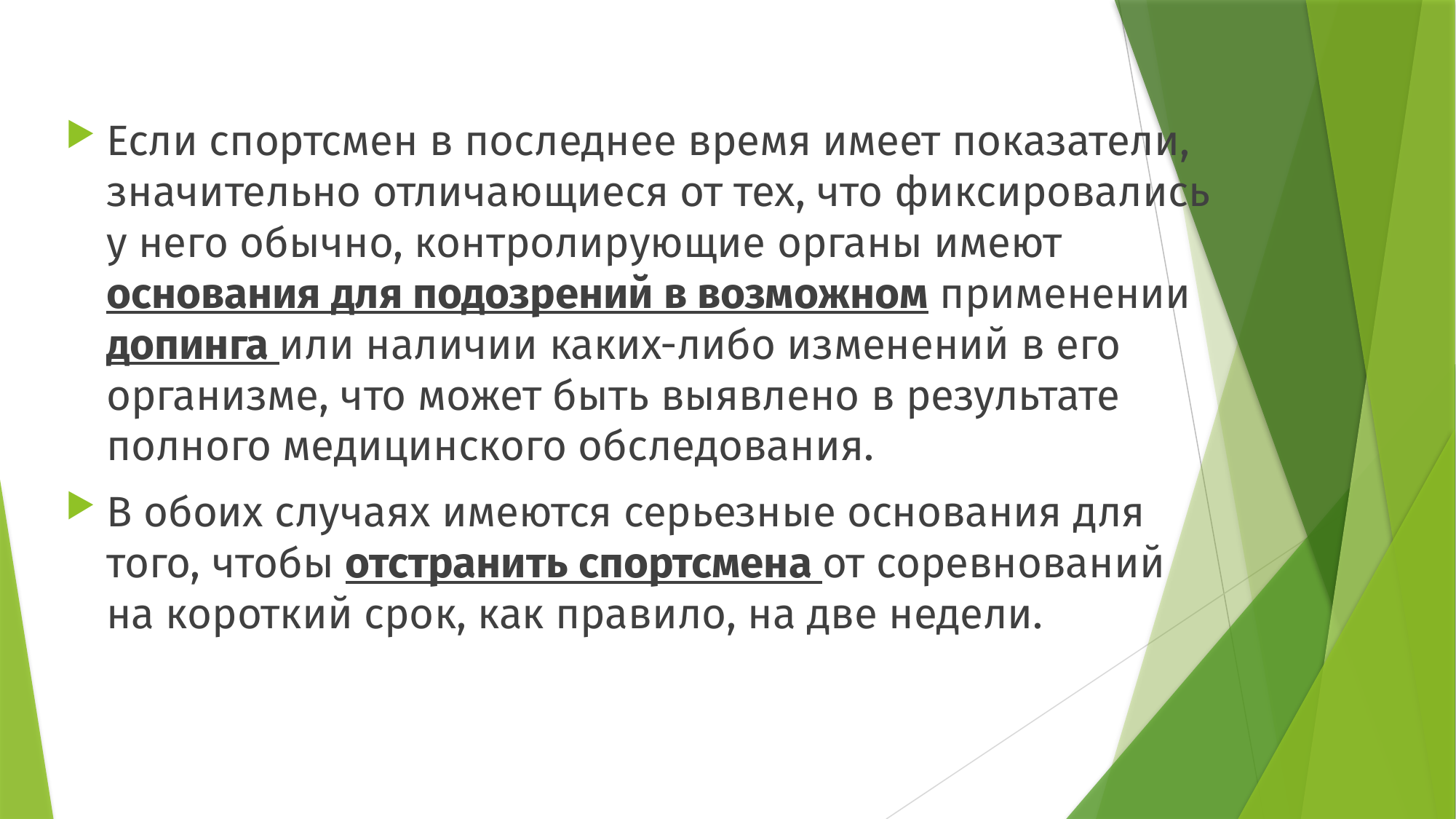

Если спортсмен в последнее время имеет показатели, значительно отличающиеся от тех, что фиксировались у него обычно, контролирующие органы имеют основания для подозрений в возможном применении допинга или наличии каких-либо изменений в его организме, что может быть выявлено в результате полного медицинского обследования.
В обоих случаях имеются серьезные основания для того, чтобы отстранить спортсмена от соревнований на короткий срок, как правило, на две недели.